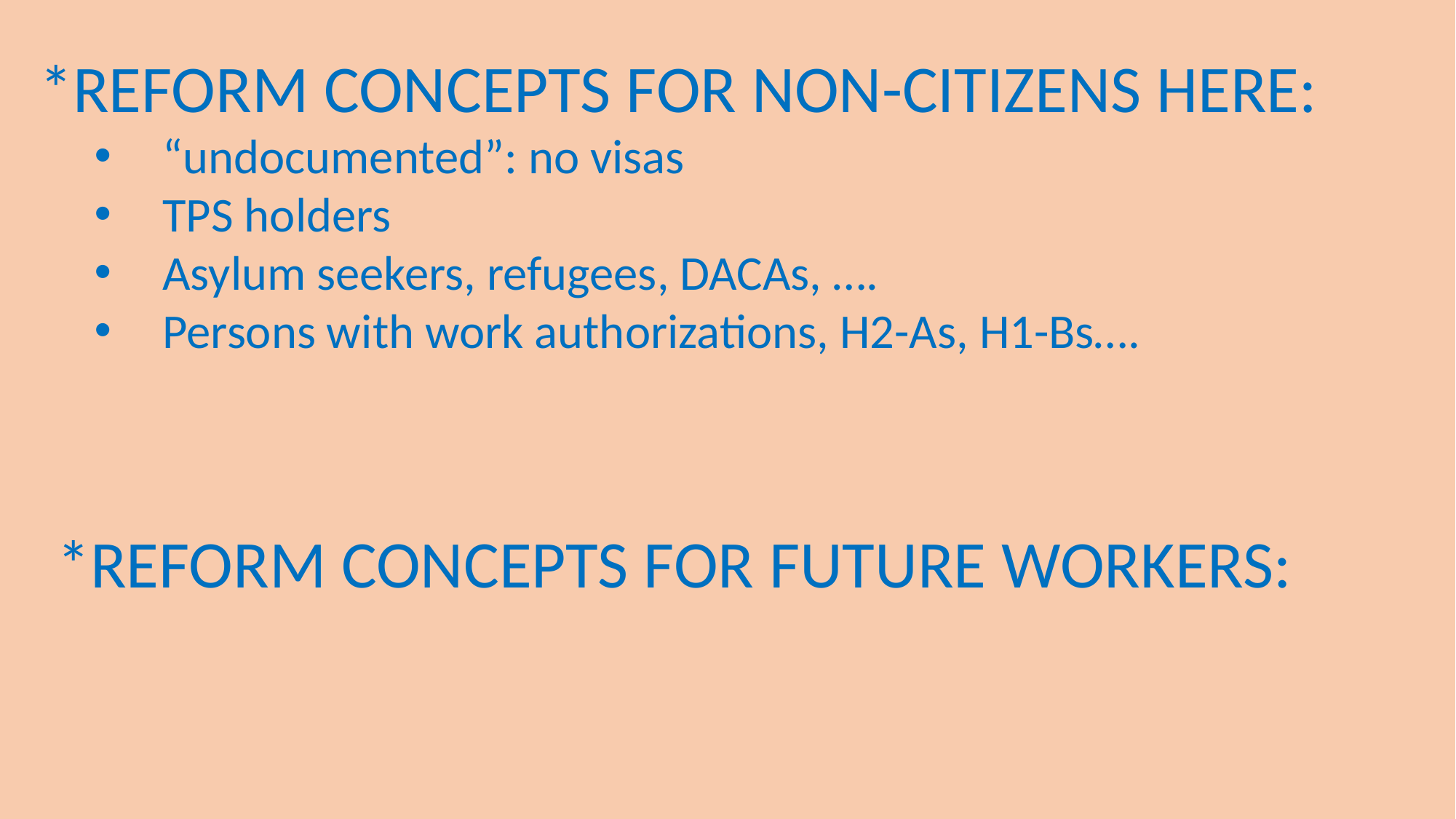

*REFORM CONCEPTS FOR NON-CITIZENS HERE:
“undocumented”: no visas
TPS holders
Asylum seekers, refugees, DACAs, ….
Persons with work authorizations, H2-As, H1-Bs….
*REFORM CONCEPTS FOR FUTURE WORKERS: